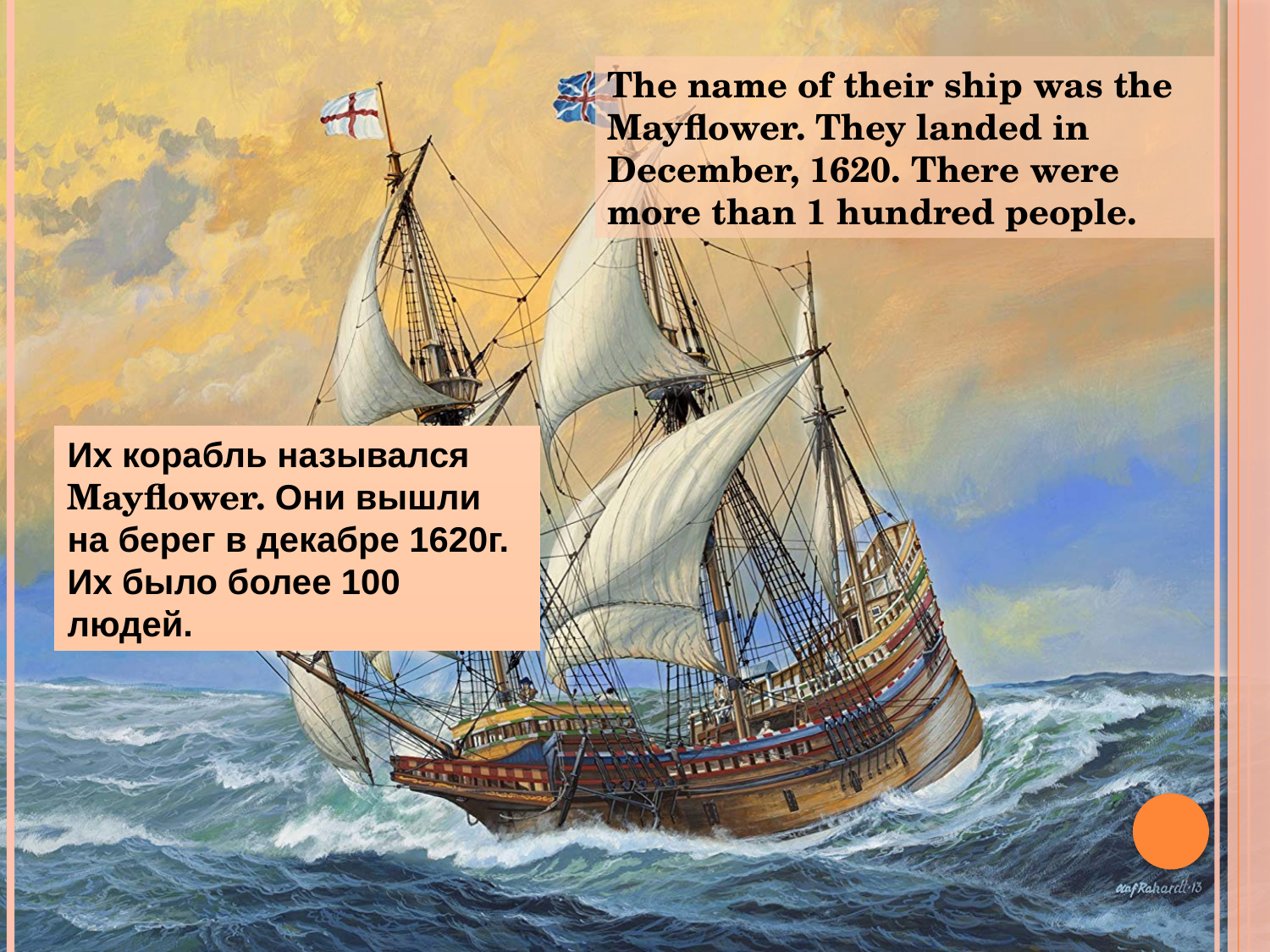

The name of their ship was the Mayflower. They landed in December, 1620. There were more than 1 hundred people.
Их корабль назывался Mayflower. Они вышли на берег в декабре 1620г. Их было более 100 людей.